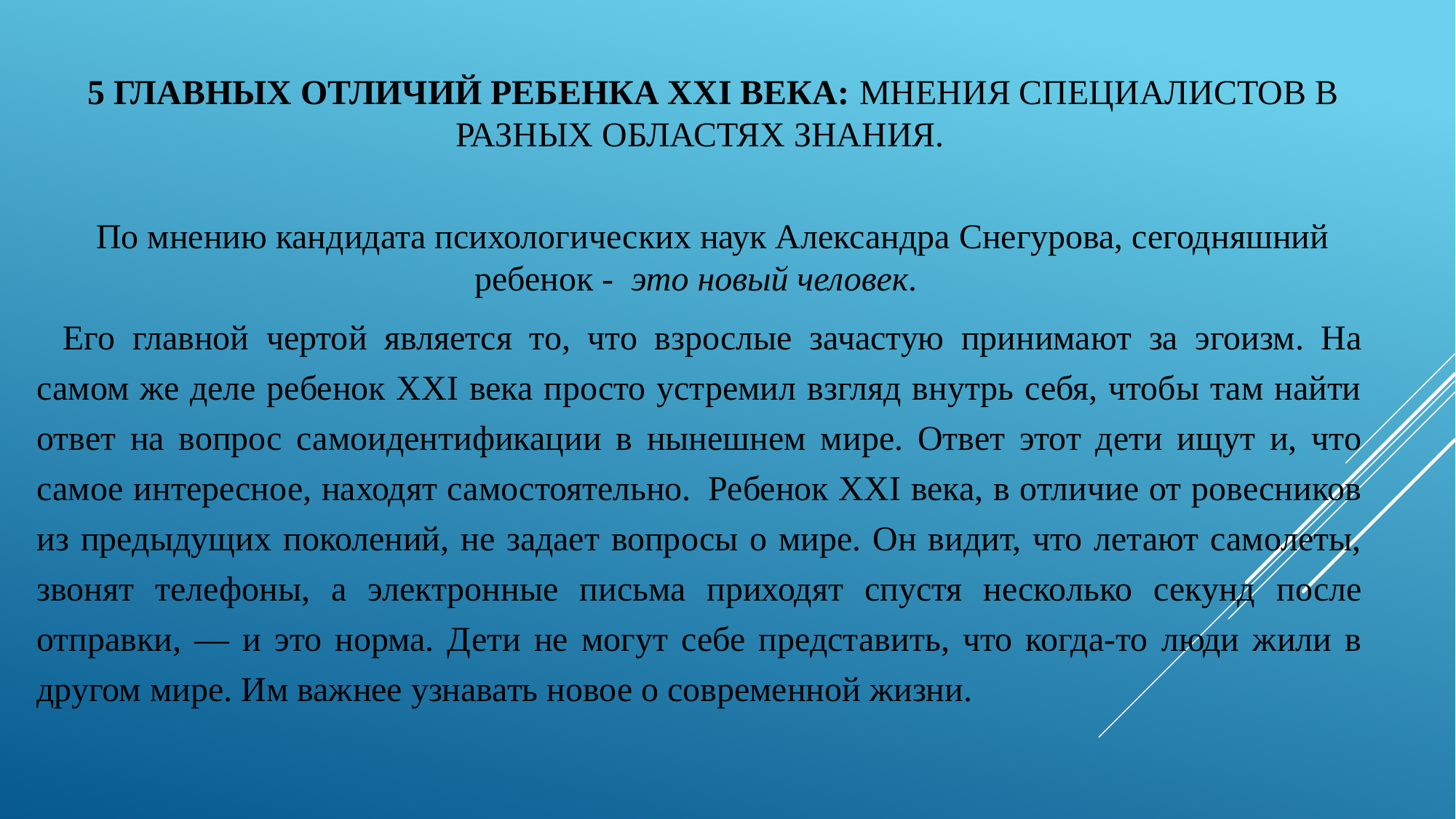

5 ГЛАВНЫХ ОТЛИЧИЙ РЕБЕНКА XXI ВЕКА: МНЕНИЯ СПЕЦИАЛИСТОВ В РАЗНЫХ ОБЛАСТЯХ ЗНАНИЯ.

	По мнению кандидата психологических наук Александра Снегурова, сегодняшний ребенок -  это новый человек.
	Его главной чертой является то, что взрослые зачастую принимают за эгоизм. На самом же деле ребенок XXI века просто устремил взгляд внутрь себя, чтобы там найти ответ на вопрос самоидентификации в нынешнем мире. Ответ этот дети ищут и, что самое интересное, находят самостоятельно.  Ребенок XXI века, в отличие от ровесников из предыдущих поколений, не задает вопросы о мире. Он видит, что летают самолеты, звонят телефоны, а электронные письма приходят спустя несколько секунд после отправки, — и это норма. Дети не могут себе представить, что когда-то люди жили в другом мире. Им важнее узнавать новое о современной жизни.